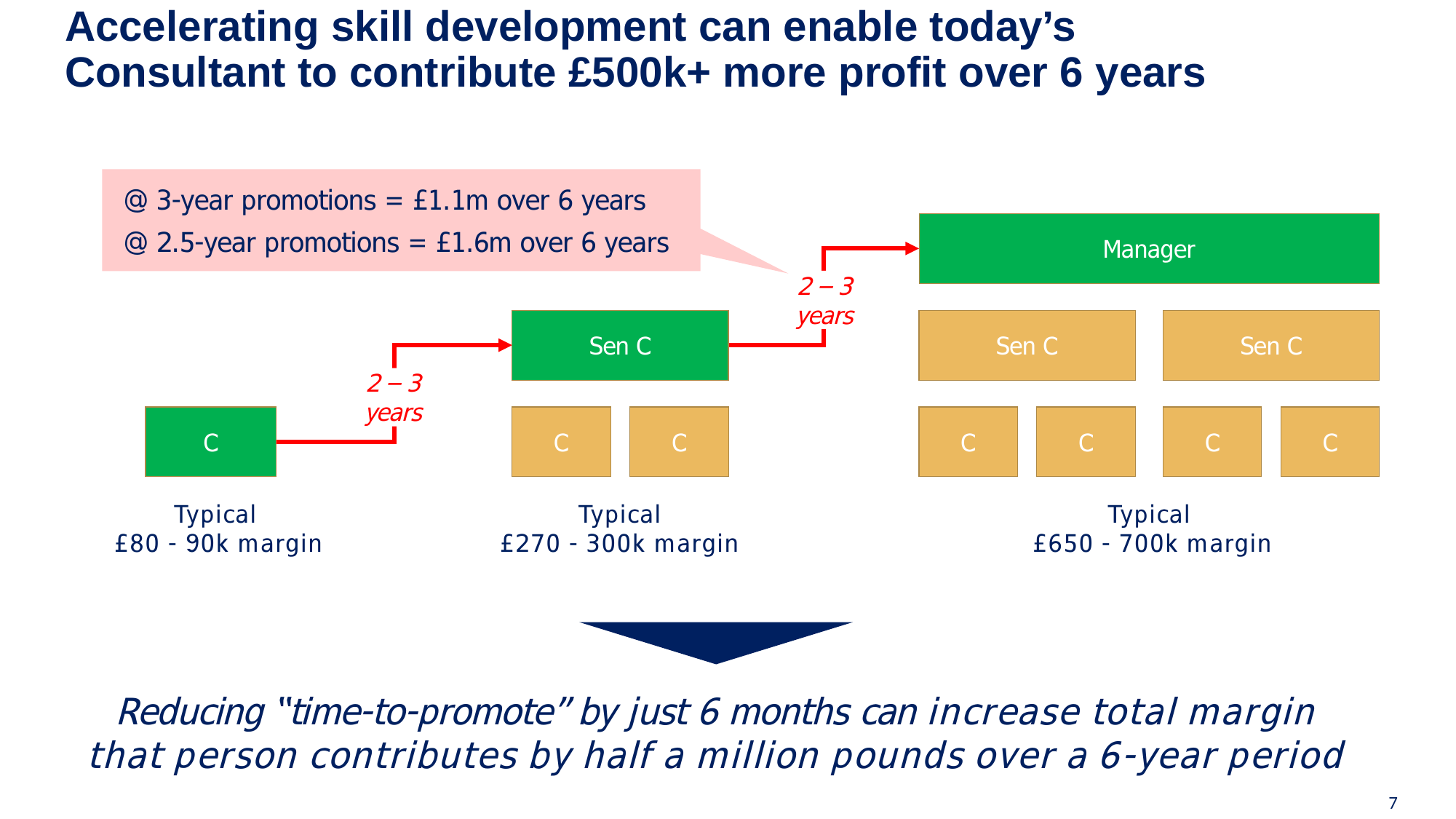

# Accelerating skill development can enable today’s Consultant to contribute £500k+ more profit over 6 years
@ 3-year promotions = £1.1m over 6 years
@ 2.5-year promotions = £1.6m over 6 years
Manager
2 – 3
years
Sen C
Sen C
Sen C
2 – 3
years
C
C
C
C
C
C
C
Typical
£80 - 90k margin
Typical
£270 - 300k margin
Typical
£650 - 700k margin

Reducing “time-to-promote” by just 6 months can increase total margin that person contributes by half a million pounds over a 6-year period
7